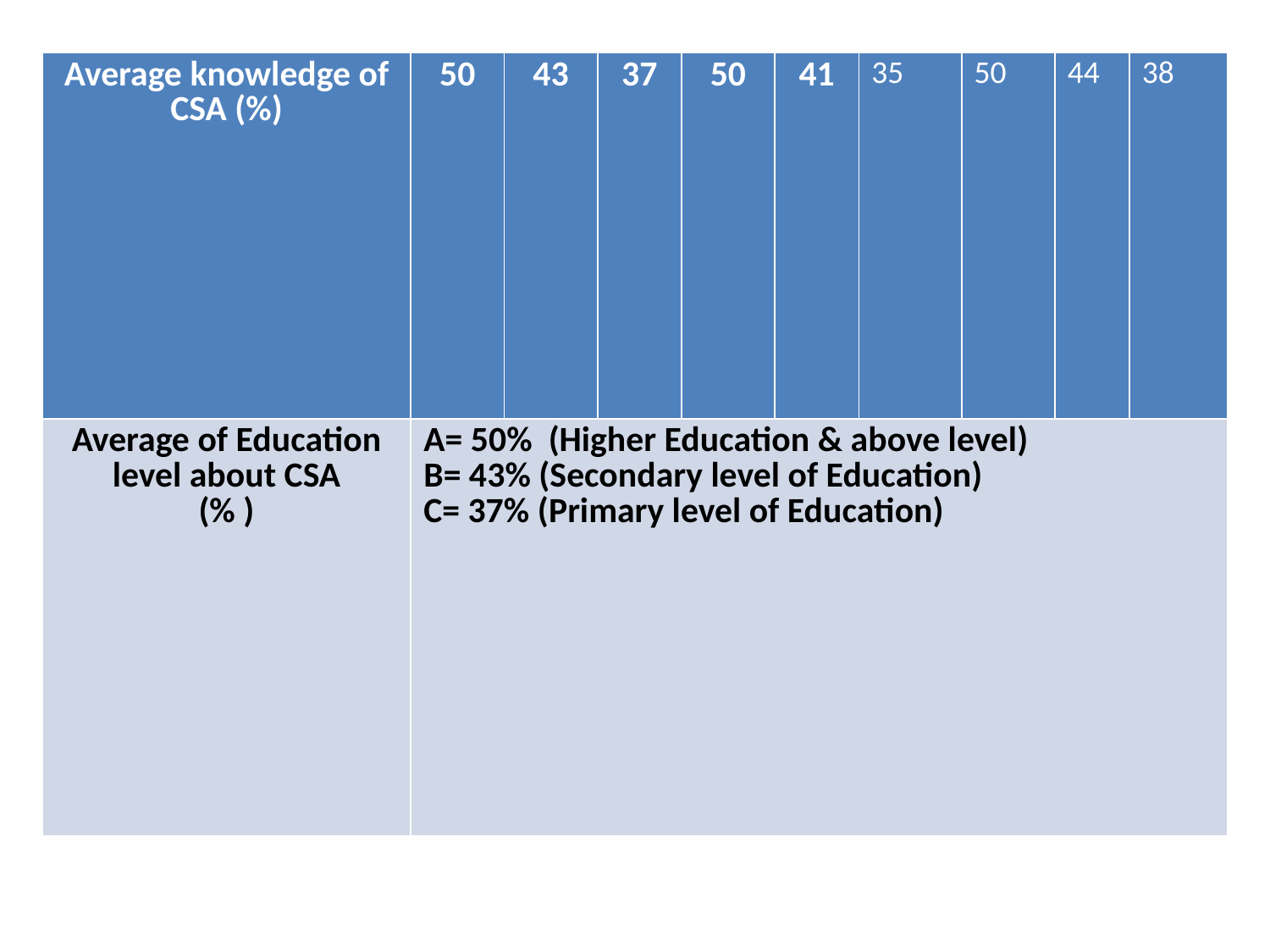

| Average knowledge of CSA (%) | 50 | 43 | 37 | 50 | 41 | 35 | 50 | 44 | 38 |
| --- | --- | --- | --- | --- | --- | --- | --- | --- | --- |
| Average of Education level about CSA (% ) | A= 50% (Higher Education & above level) B= 43% (Secondary level of Education) C= 37% (Primary level of Education) |  |  |  |  |  |  |  |  |